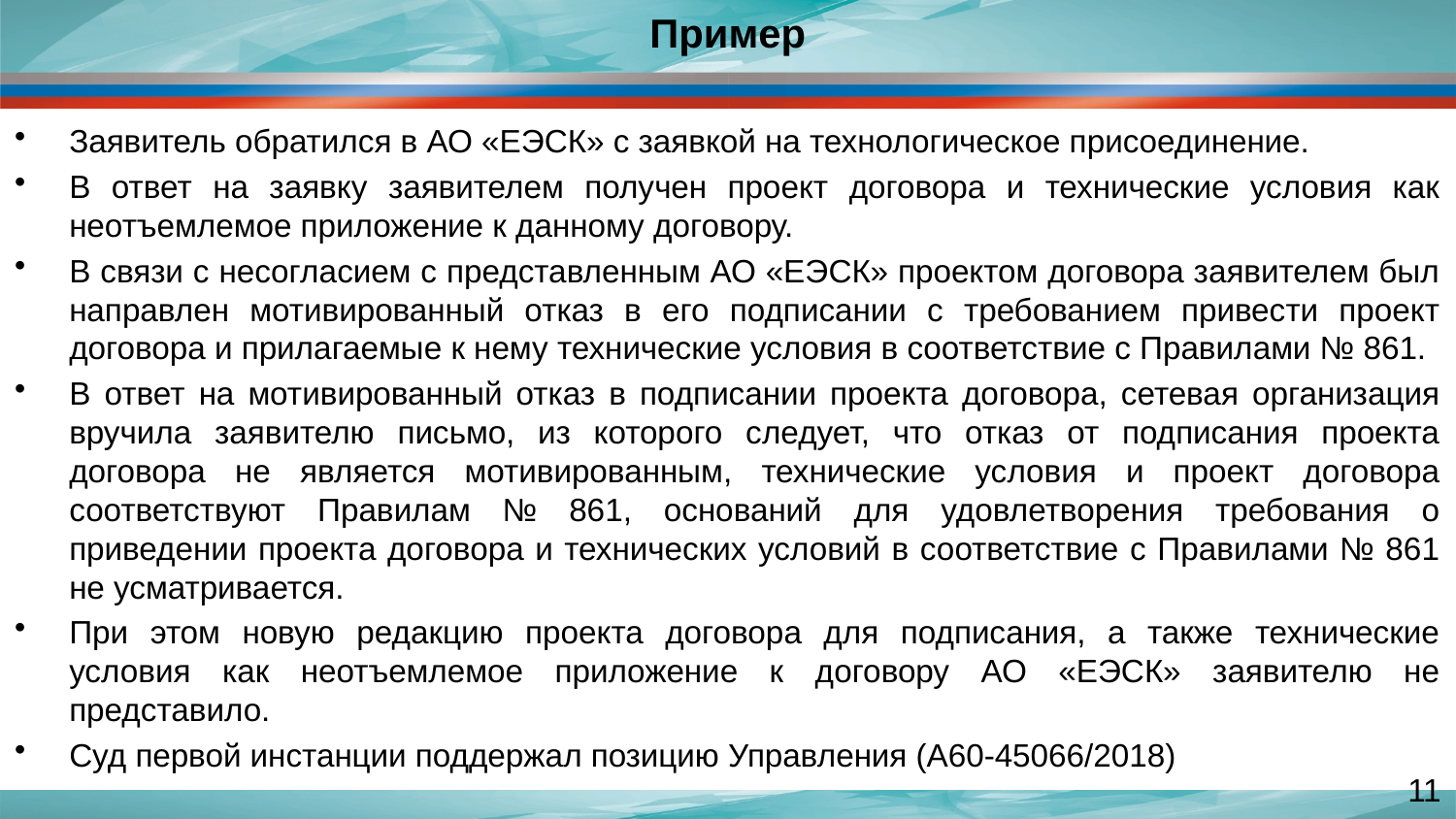

Пример
Заявитель обратился в АО «ЕЭСК» с заявкой на технологическое присоединение.
В ответ на заявку заявителем получен проект договора и технические условия как неотъемлемое приложение к данному договору.
В связи с несогласием с представленным АО «ЕЭСК» проектом договора заявителем был направлен мотивированный отказ в его подписании с требованием привести проект договора и прилагаемые к нему технические условия в соответствие с Правилами № 861.
В ответ на мотивированный отказ в подписании проекта договора, сетевая организация вручила заявителю письмо, из которого следует, что отказ от подписания проекта договора не является мотивированным, технические условия и проект договора соответствуют Правилам № 861, оснований для удовлетворения требования о приведении проекта договора и технических условий в соответствие с Правилами № 861 не усматривается.
При этом новую редакцию проекта договора для подписания, а также технические условия как неотъемлемое приложение к договору АО «ЕЭСК» заявителю не представило.
Суд первой инстанции поддержал позицию Управления (А60-45066/2018)

11